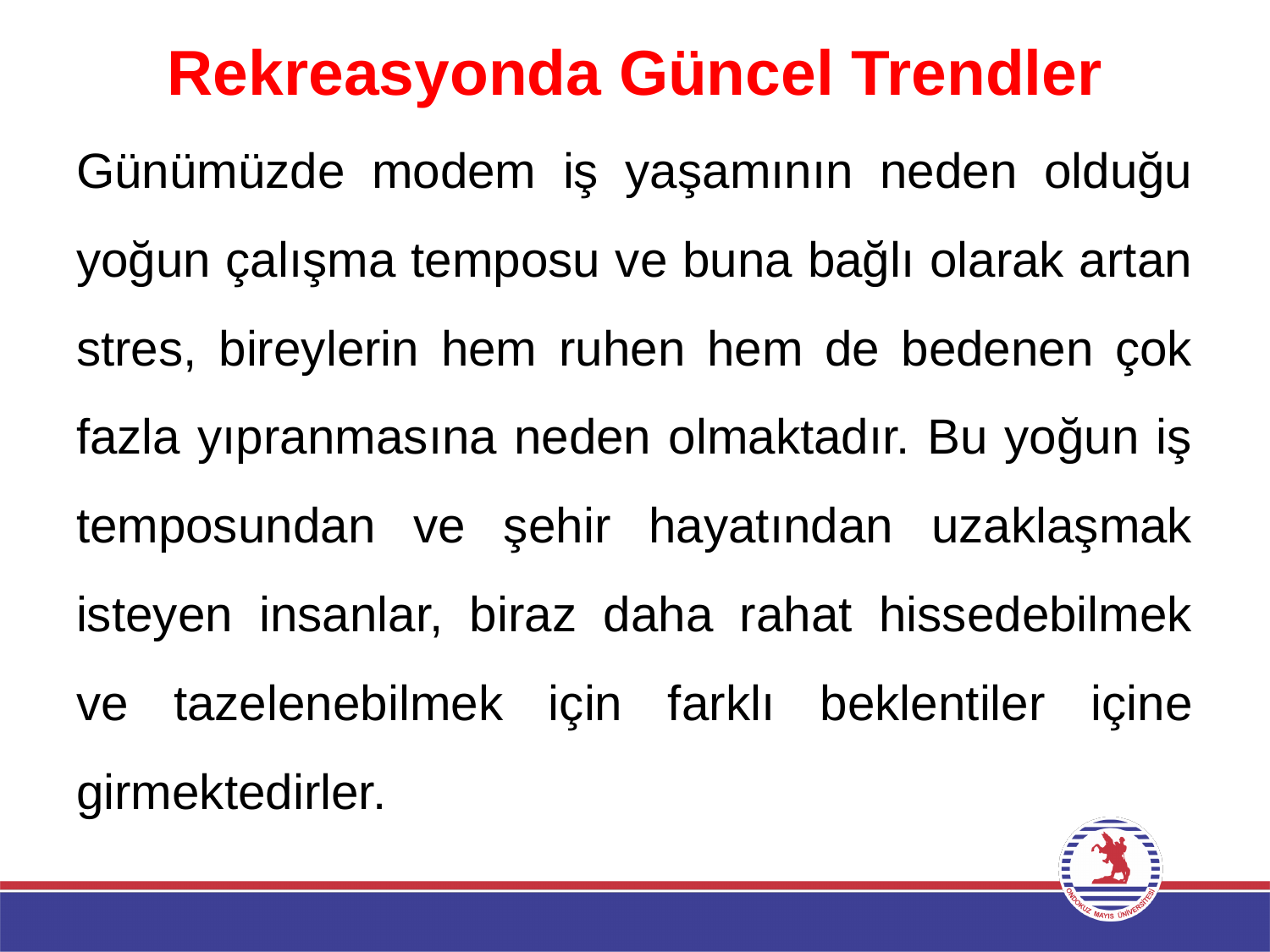

# Rekreasyonda Güncel Trendler
Günümüzde modem iş yaşamının neden olduğu yoğun çalışma temposu ve buna bağlı olarak artan stres, bireylerin hem ruhen hem de bedenen çok fazla yıpranmasına neden olmaktadır. Bu yoğun iş temposundan ve şehir hayatından uzaklaşmak isteyen insanlar, biraz daha rahat hissedebilmek ve tazelenebilmek için farklı beklentiler içine girmektedirler.